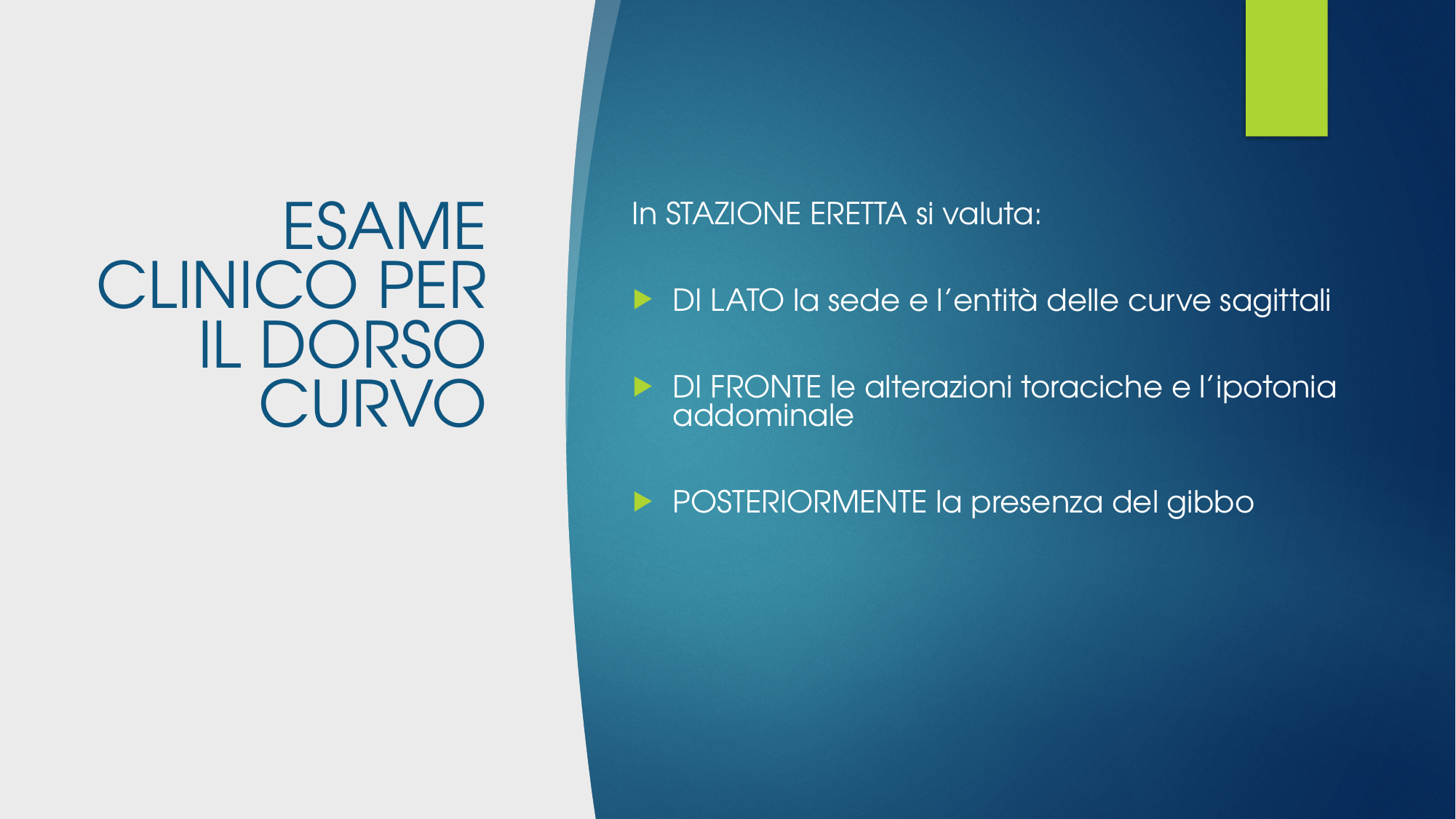

# ESAME CLINICO PER IL DORSO CURVO
In STAZIONE ERETTA si valuta:

DI LATO la sede e l’entità delle curve sagittali

DI FRONTE le alterazioni toraciche e l’ipotonia addominale

POSTERIORMENTE la presenza del gibbo